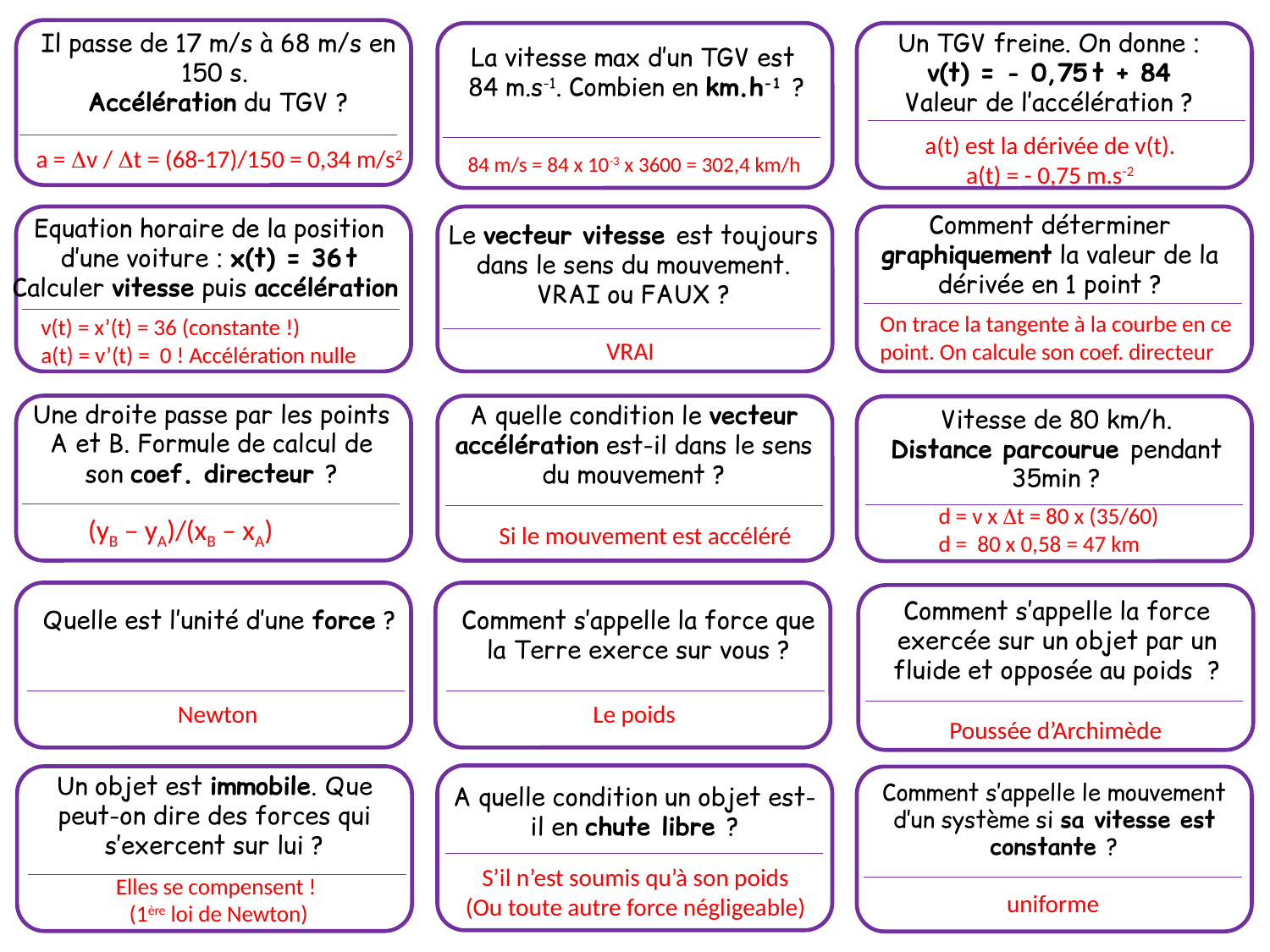

Il passe de 17 m/s à 68 m/s en 150 s.
Accélération du TGV ?
Un TGV freine. On donne :
v(t) = - 0,75 t + 84
Valeur de l’accélération ?

La vitesse max d’un TGV est
84 m.s-1. Combien en km.h-1 ?
a(t) est la dérivée de v(t). a(t) = - 0,75 m.s-2
a = Δv / Δt = (68-17)/150 = 0,34 m/s2
84 m/s = 84 x 10-3 x 3600 = 302,4 km/h
Comment déterminer graphiquement la valeur de la dérivée en 1 point ?
Equation horaire de la position d’une voiture : x(t) = 36 t
Calculer vitesse puis accélération

Le vecteur vitesse est toujours dans le sens du mouvement.
VRAI ou FAUX ?
On trace la tangente à la courbe en ce point. On calcule son coef. directeur
v(t) = x’(t) = 36 (constante !)
a(t) = v’(t) =  0 ! Accélération nulle
VRAI
Une droite passe par les points A et B. Formule de calcul de son coef. directeur ?
A quelle condition le vecteur accélération est-il dans le sens du mouvement ?

Vitesse de 80 km/h.
Distance parcourue pendant 35min ?
d = v x Δt = 80 x (35/60)
d =  80 x 0,58 = 47 km
(yB – yA)/(xB – xA)
Si le mouvement est accéléré

Comment s’appelle la force exercée sur un objet par un fluide et opposée au poids  ?
Quelle est l’unité d’une force ?
Comment s’appelle la force que la Terre exerce sur vous ?
Newton
Le poids
Poussée d’Archimède
Un objet est immobile. Que peut-on dire des forces qui s’exercent sur lui ?

Comment s’appelle le mouvement d’un système si sa vitesse est constante ?
A quelle condition un objet est-il en chute libre ?
S’il n’est soumis qu’à son poids
(Ou toute autre force négligeable)
Elles se compensent !
(1ère loi de Newton)
uniforme